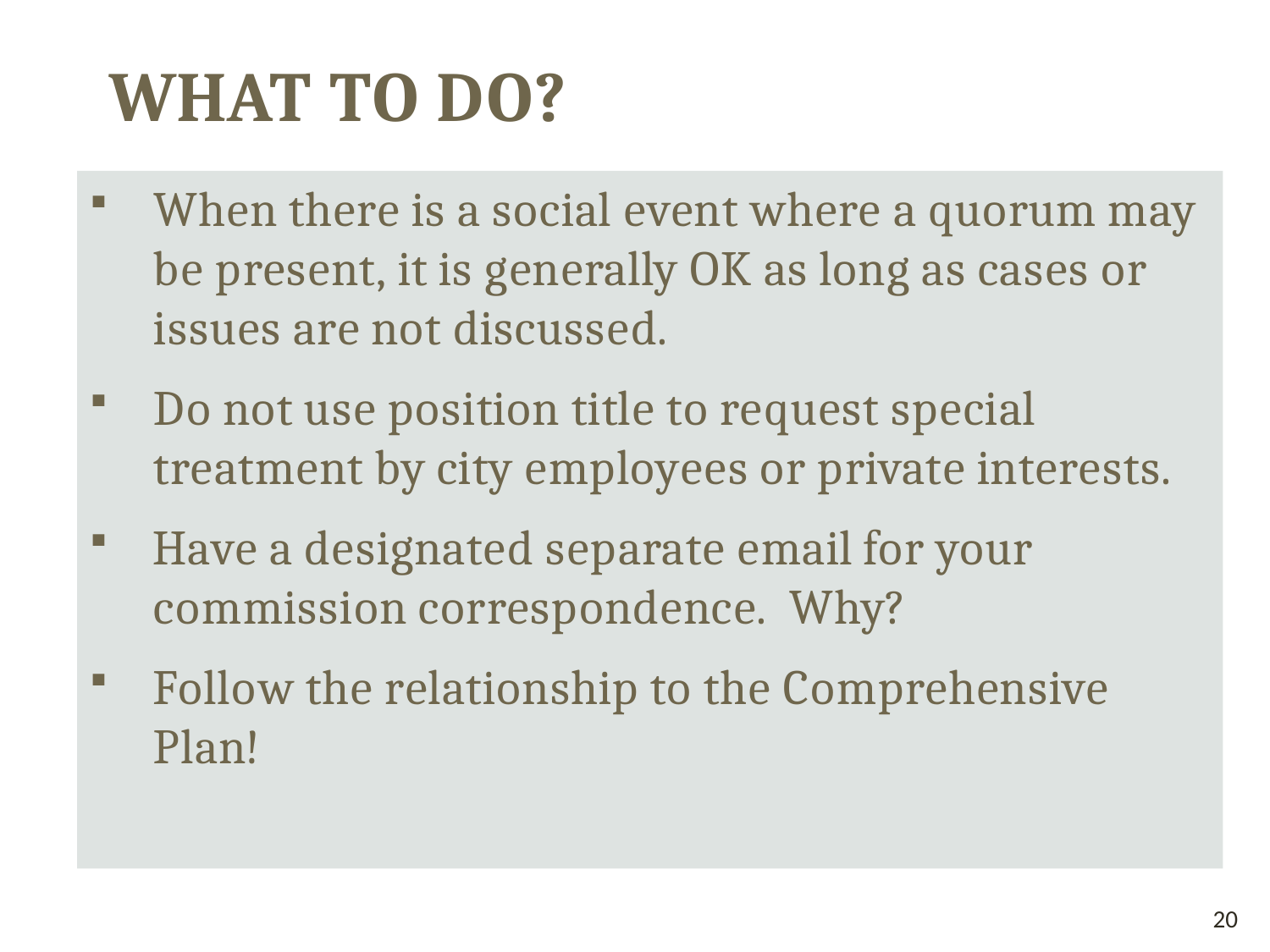

What To Do?
When there is a social event where a quorum may be present, it is generally OK as long as cases or issues are not discussed.
Do not use position title to request special treatment by city employees or private interests.
Have a designated separate email for your commission correspondence.  Why?
Follow the relationship to the Comprehensive Plan!